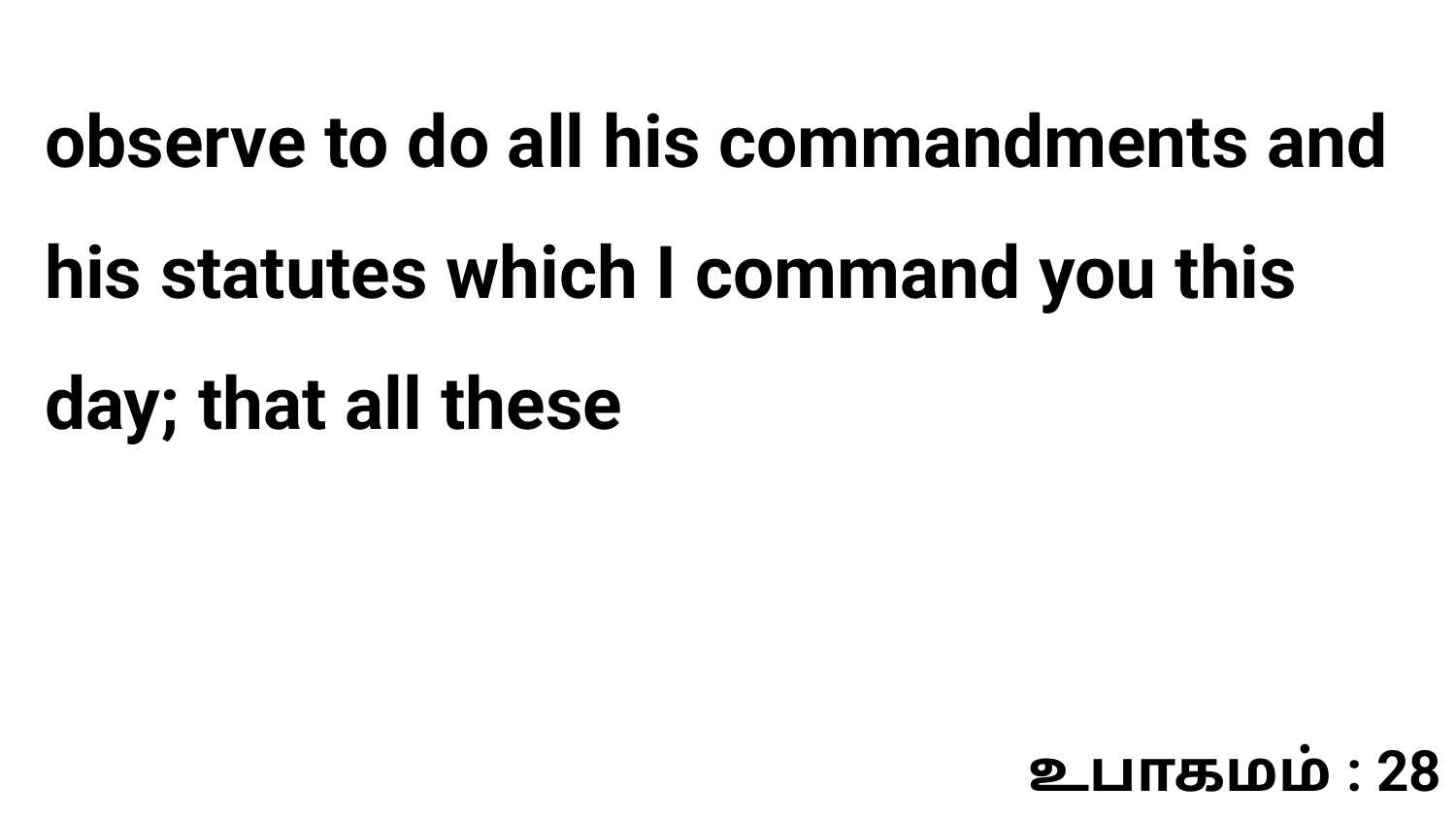

observe to do all his commandments and his statutes which I command you this day; that all these
உபாகமம் : 28